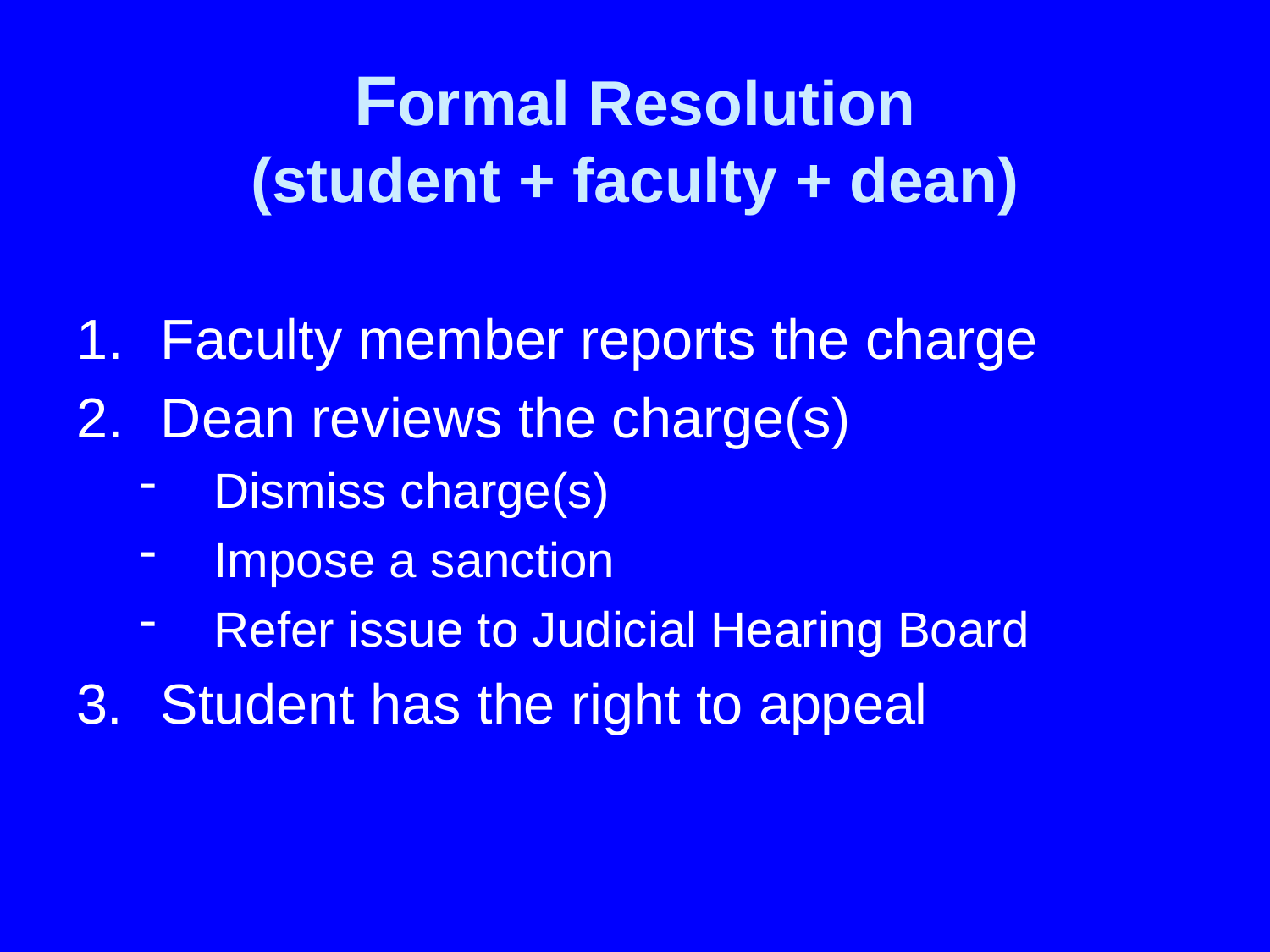

# Formal Resolution (student + faculty + dean)
Faculty member reports the charge
Dean reviews the charge(s)
Dismiss charge(s)
Impose a sanction
Refer issue to Judicial Hearing Board
3.	Student has the right to appeal